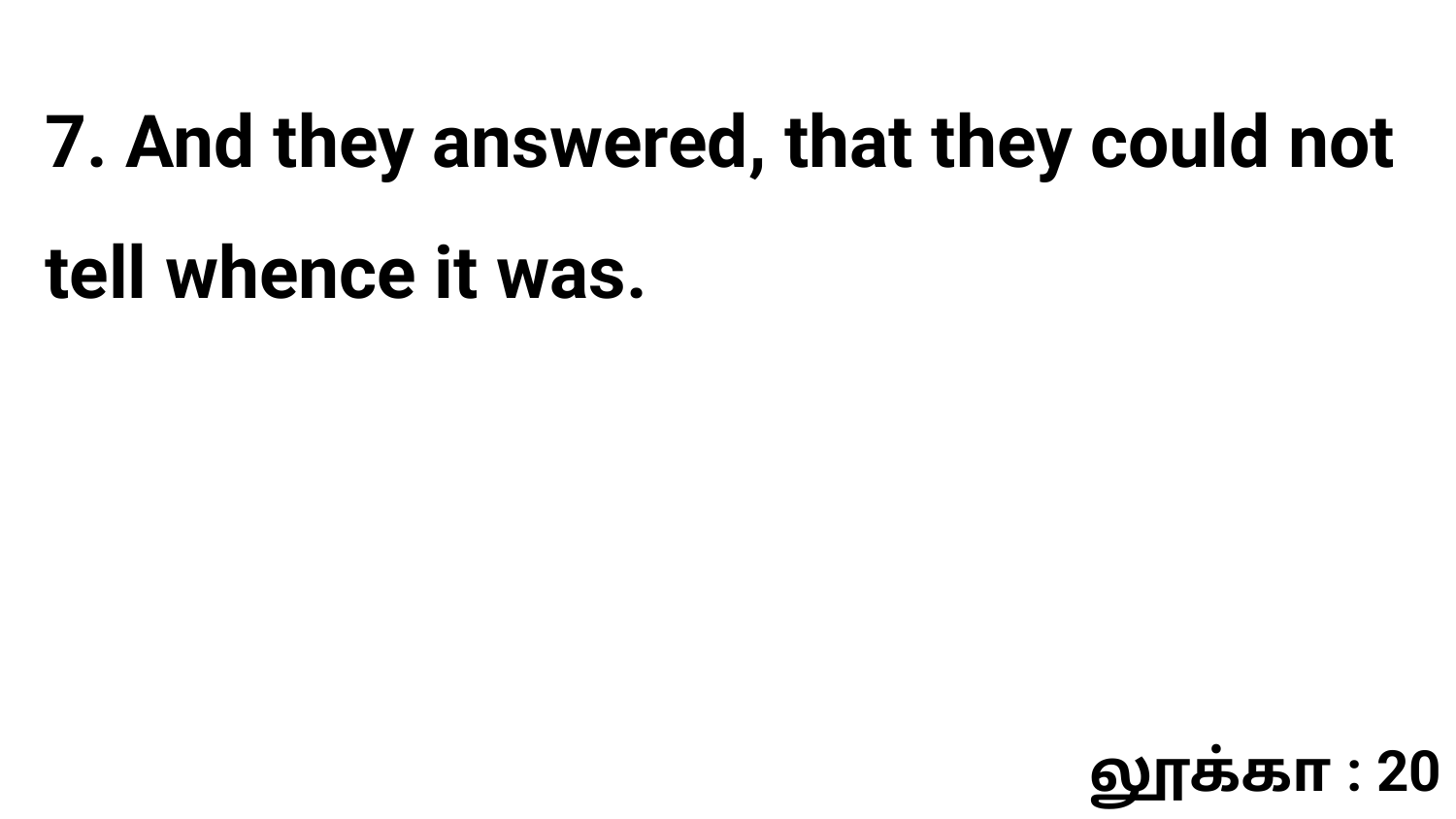

7. And they answered, that they could not tell whence it was.
லூக்கா : 20